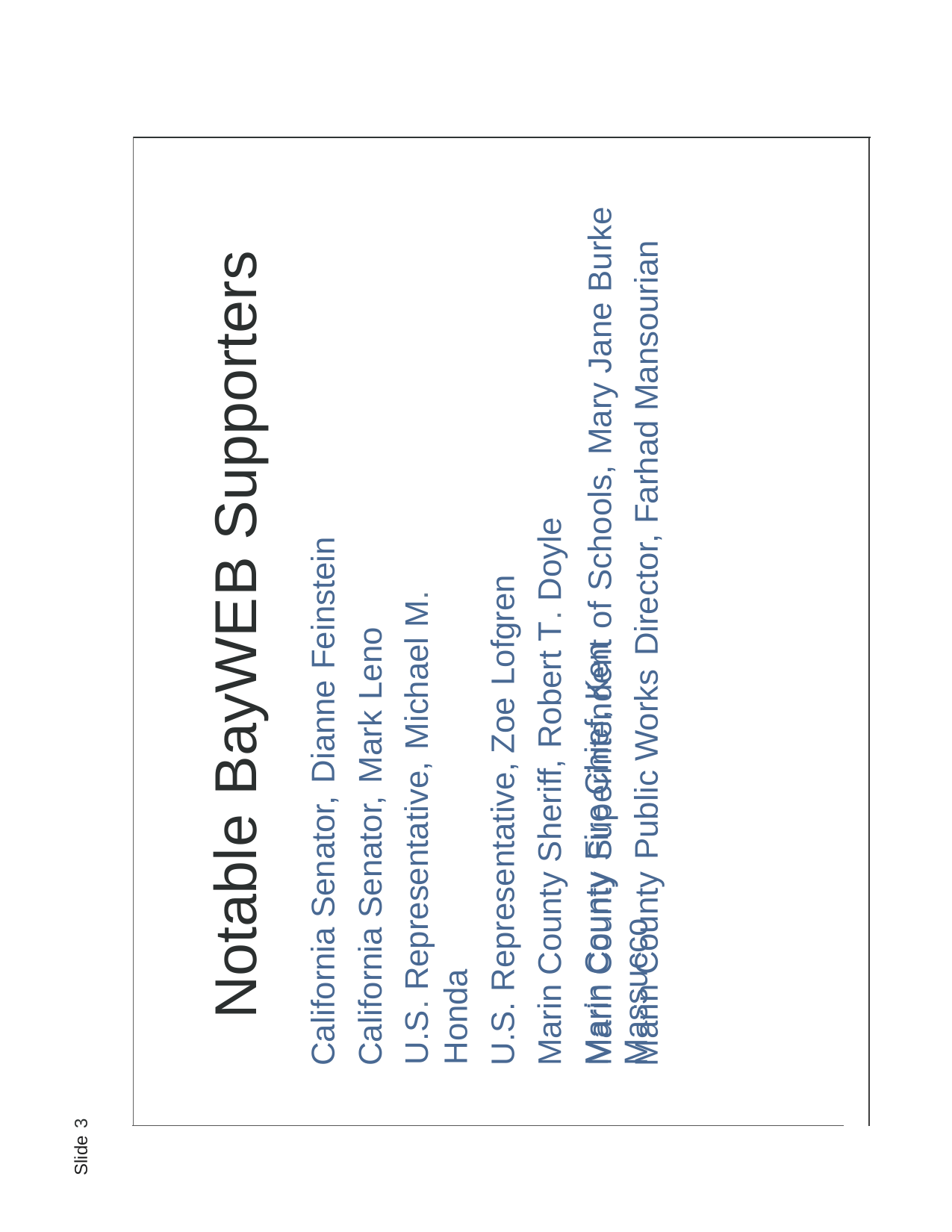

Burke
Marin County Public Works Director, Farhad Mansourian
Notable BayWEB Supporters
California Senator, Dianne Feinstein California Senator, Mark Leno
U.S. Representative, Michael M. Honda
U.S. Representative, Zoe Lofgren Marin County Sheriff, Robert T. Doyle
Marin County Fire Chief, Ken Massucco
Marin County Superintendent of Schools, Mary Jane
Slide 3